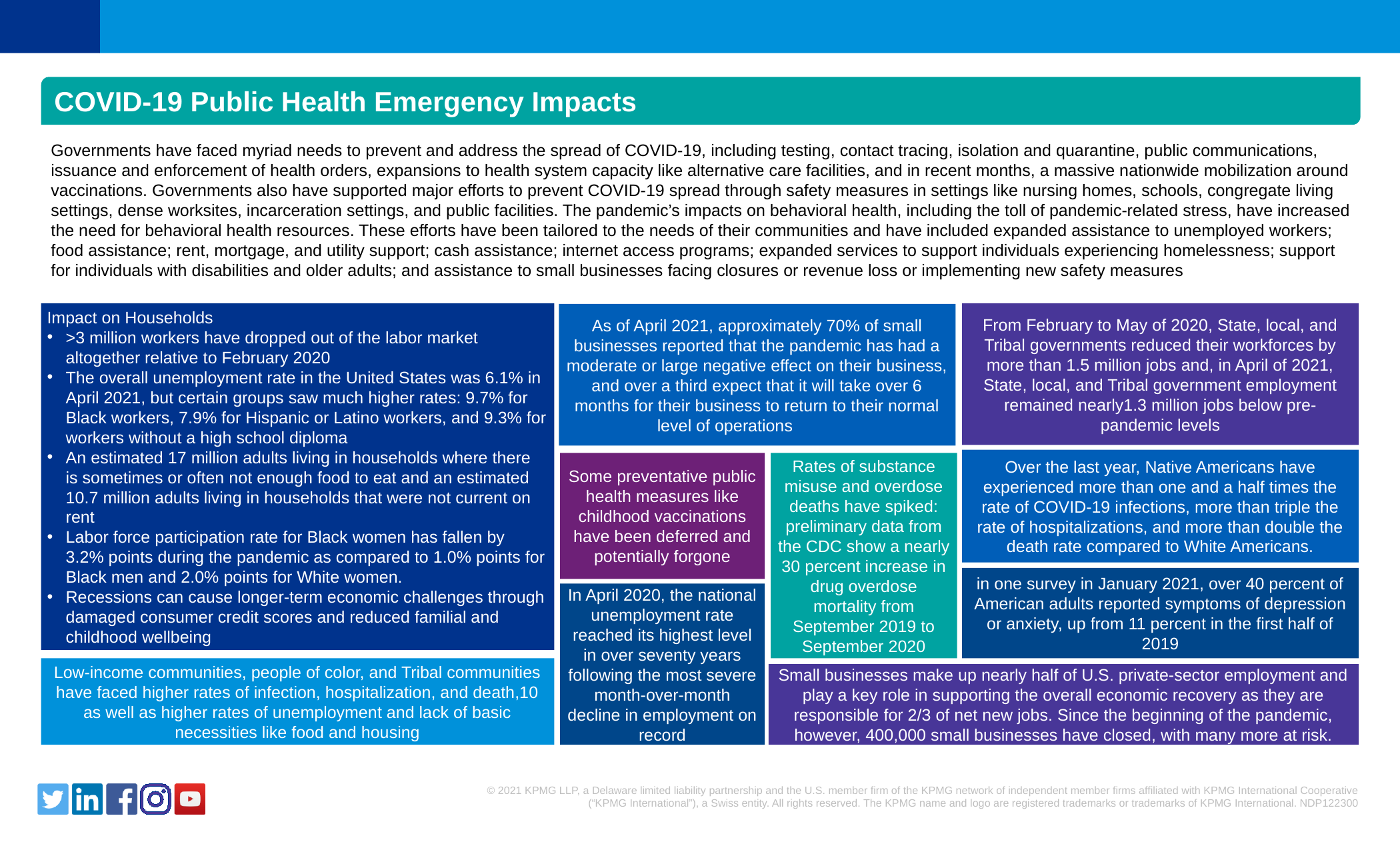

COVID-19 Public Health Emergency Impacts
Governments have faced myriad needs to prevent and address the spread of COVID-19, including testing, contact tracing, isolation and quarantine, public communications, issuance and enforcement of health orders, expansions to health system capacity like alternative care facilities, and in recent months, a massive nationwide mobilization around vaccinations. Governments also have supported major efforts to prevent COVID-19 spread through safety measures in settings like nursing homes, schools, congregate living settings, dense worksites, incarceration settings, and public facilities. The pandemic’s impacts on behavioral health, including the toll of pandemic-related stress, have increased the need for behavioral health resources. These efforts have been tailored to the needs of their communities and have included expanded assistance to unemployed workers; food assistance; rent, mortgage, and utility support; cash assistance; internet access programs; expanded services to support individuals experiencing homelessness; support for individuals with disabilities and older adults; and assistance to small businesses facing closures or revenue loss or implementing new safety measures
Impact on Households
>3 million workers have dropped out of the labor market altogether relative to February 2020
The overall unemployment rate in the United States was 6.1% in April 2021, but certain groups saw much higher rates: 9.7% for Black workers, 7.9% for Hispanic or Latino workers, and 9.3% for workers without a high school diploma
An estimated 17 million adults living in households where there is sometimes or often not enough food to eat and an estimated 10.7 million adults living in households that were not current on rent
Labor force participation rate for Black women has fallen by 3.2% points during the pandemic as compared to 1.0% points for Black men and 2.0% points for White women.
Recessions can cause longer-term economic challenges through damaged consumer credit scores and reduced familial and childhood wellbeing
From February to May of 2020, State, local, and Tribal governments reduced their workforces by more than 1.5 million jobs and, in April of 2021, State, local, and Tribal government employment remained nearly1.3 million jobs below pre-pandemic levels
As of April 2021, approximately 70% of small businesses reported that the pandemic has had a moderate or large negative effect on their business, and over a third expect that it will take over 6 months for their business to return to their normal level of operations
Over the last year, Native Americans have experienced more than one and a half times the rate of COVID-19 infections, more than triple the rate of hospitalizations, and more than double the death rate compared to White Americans.
Some preventative public health measures like childhood vaccinations have been deferred and potentially forgone
Rates of substance misuse and overdose deaths have spiked: preliminary data from the CDC show a nearly 30 percent increase in drug overdose mortality from September 2019 to September 2020
in one survey in January 2021, over 40 percent of American adults reported symptoms of depression or anxiety, up from 11 percent in the first half of 2019
In April 2020, the national unemployment rate reached its highest level in over seventy years following the most severe month-over-month decline in employment on record
Low-income communities, people of color, and Tribal communities have faced higher rates of infection, hospitalization, and death,10 as well as higher rates of unemployment and lack of basic necessities like food and housing
Small businesses make up nearly half of U.S. private-sector employment and play a key role in supporting the overall economic recovery as they are responsible for 2/3 of net new jobs. Since the beginning of the pandemic, however, 400,000 small businesses have closed, with many more at risk.